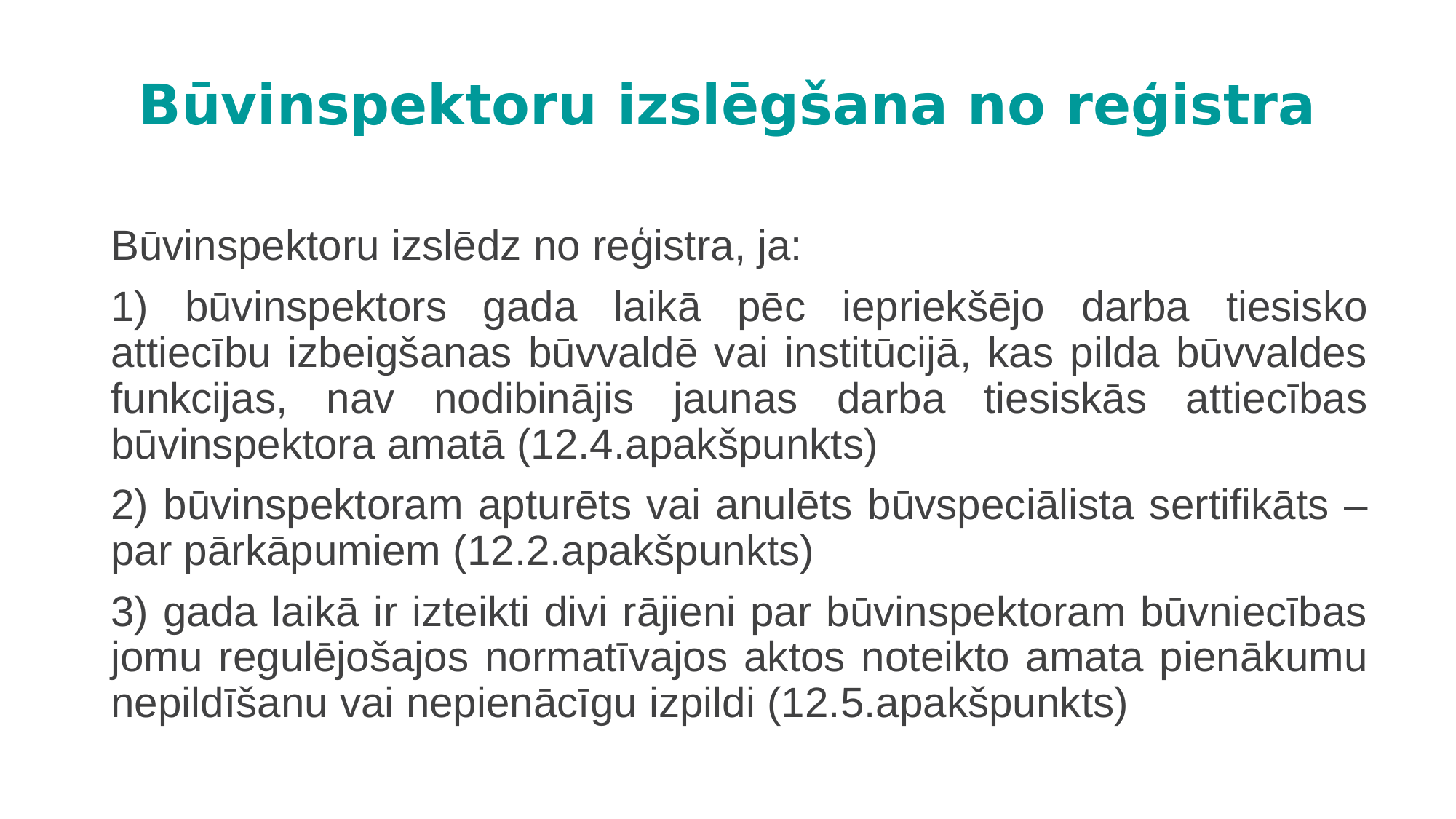

# Būvinspektoru izslēgšana no reģistra
Būvinspektoru izslēdz no reģistra, ja:
1) būvinspektors gada laikā pēc iepriekšējo darba tiesisko attiecību izbeigšanas būvvaldē vai institūcijā, kas pilda būvvaldes funkcijas, nav nodibinājis jaunas darba tiesiskās attiecības būvinspektora amatā (12.4.apakšpunkts)
2) būvinspektoram apturēts vai anulēts būvspeciālista sertifikāts – par pārkāpumiem (12.2.apakšpunkts)
3) gada laikā ir izteikti divi rājieni par būvinspektoram būvniecības jomu regulējošajos normatīvajos aktos noteikto amata pienākumu nepildīšanu vai nepienācīgu izpildi (12.5.apakšpunkts)